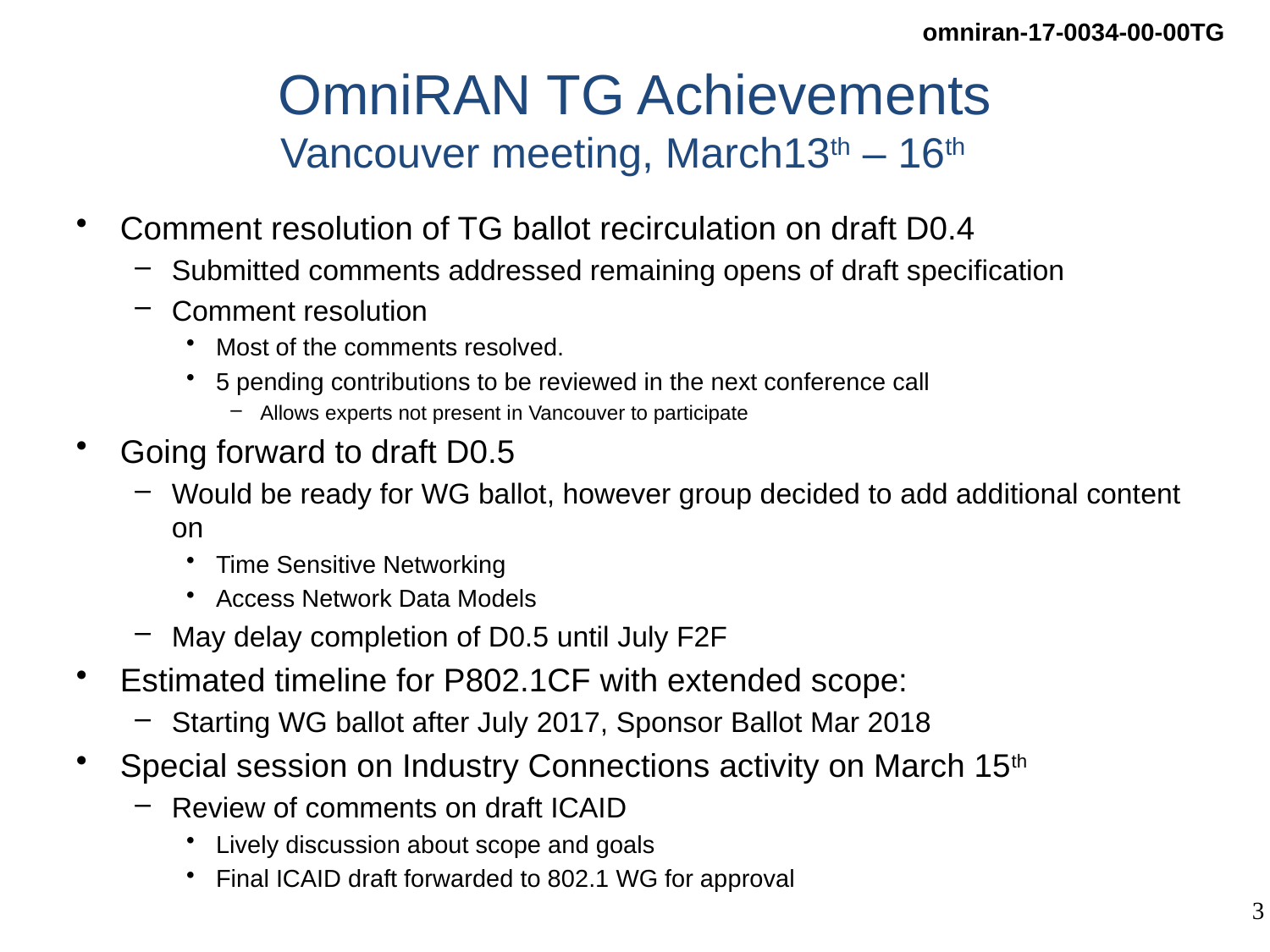

# OmniRAN TG Achievements Vancouver meeting, March13th – 16th
Comment resolution of TG ballot recirculation on draft D0.4
Submitted comments addressed remaining opens of draft specification
Comment resolution
Most of the comments resolved.
5 pending contributions to be reviewed in the next conference call
Allows experts not present in Vancouver to participate
Going forward to draft D0.5
Would be ready for WG ballot, however group decided to add additional content on
Time Sensitive Networking
Access Network Data Models
May delay completion of D0.5 until July F2F
Estimated timeline for P802.1CF with extended scope:
Starting WG ballot after July 2017, Sponsor Ballot Mar 2018
Special session on Industry Connections activity on March 15th
Review of comments on draft ICAID
Lively discussion about scope and goals
Final ICAID draft forwarded to 802.1 WG for approval